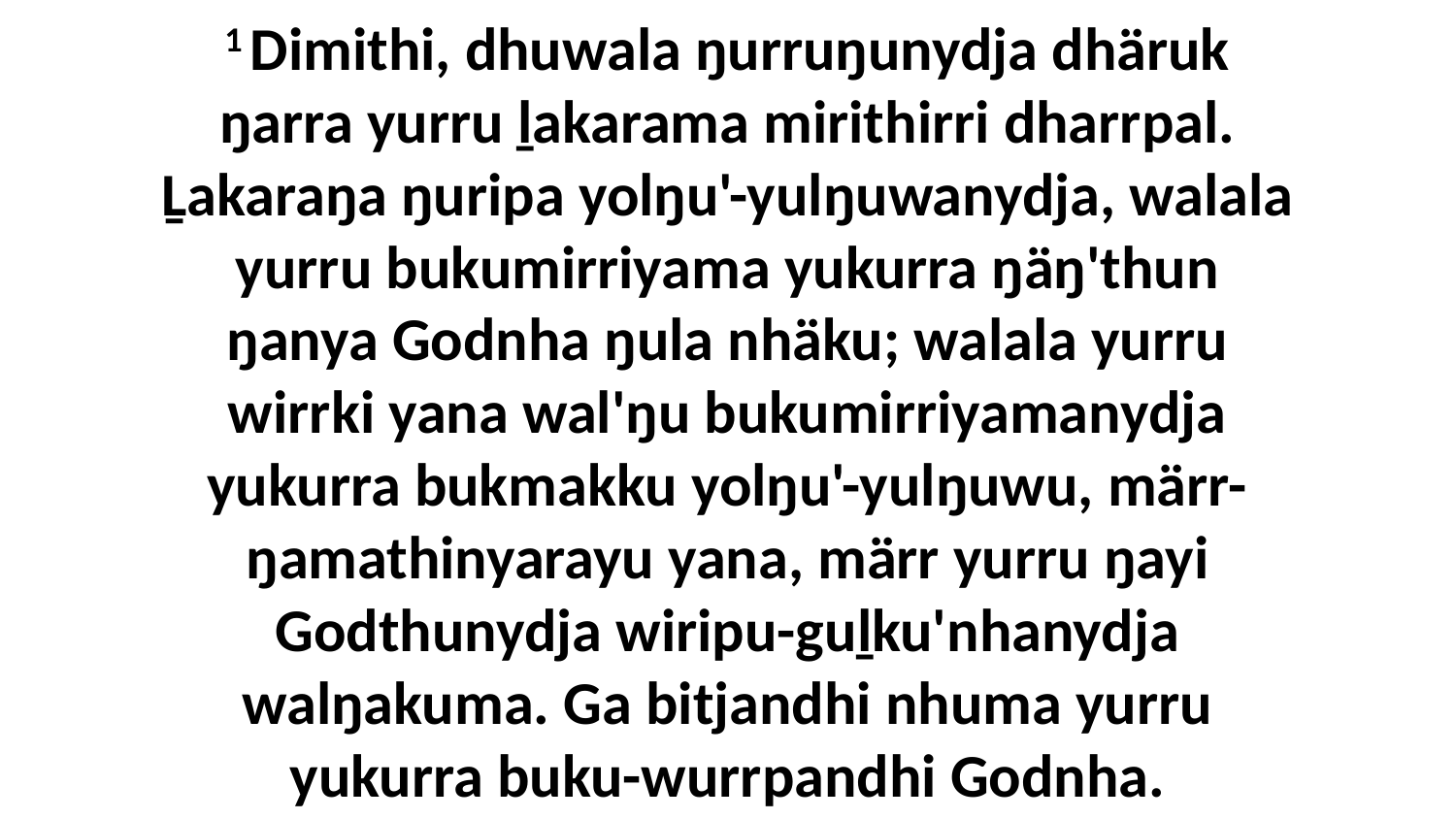

1 Dimithi, dhuwala ŋurruŋunydja dhäruk ŋarra yurru ḻakarama mirithirri dharrpal. Ḻakaraŋa ŋuripa yolŋu'-yulŋuwanydja, walala yurru bukumirriyama yukurra ŋäŋ'thun ŋanya Godnha ŋula nhäku; walala yurru wirrki yana wal'ŋu bukumirriyamanydja yukurra bukmakku yolŋu'-yulŋuwu, märr-ŋamathinyarayu yana, märr yurru ŋayi Godthunydja wiripu-guḻku'nhanydja walŋakuma. Ga bitjandhi nhuma yurru yukurra buku-wurrpandhi Godnha.